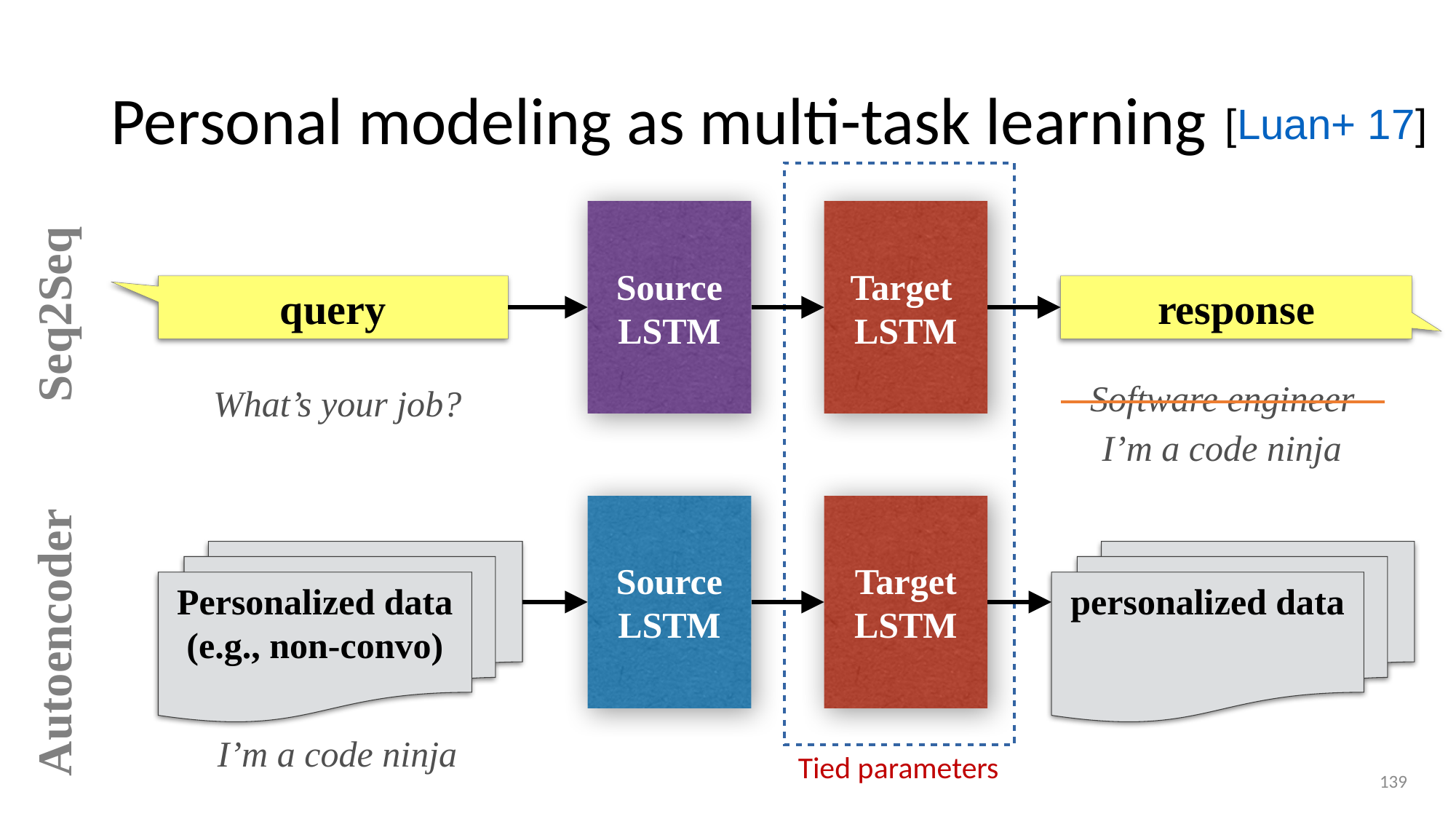

# Personal modeling as multi-task learning
[Luan+ 17]

Source
LSTM
Target
LSTM

response
query
Seq2Seq
Software engineer
What’s your job?
I’m a code ninja
Source
LSTM
Target
LSTM
personalized data

Autoencoder

Personalized data
(e.g., non-convo)

I’m a code ninja
Tied parameters
139